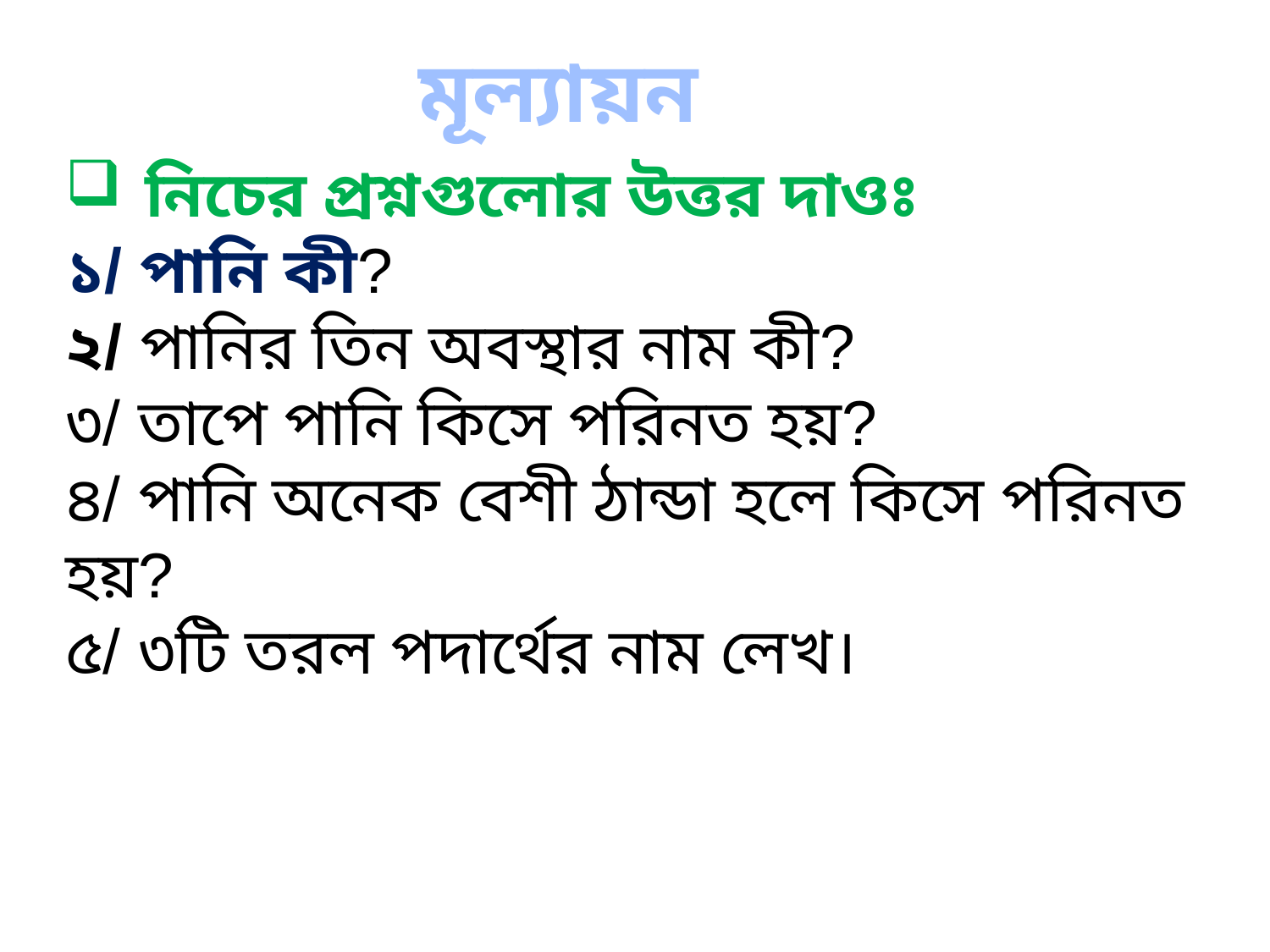

মূল্যায়ন
নিচের প্রশ্নগুলোর উত্তর দাওঃ
১/ পানি কী?
২/ পানির তিন অবস্থার নাম কী?
৩/ তাপে পানি কিসে পরিনত হয়?
৪/ পানি অনেক বেশী ঠান্ডা হলে কিসে পরিনত হয়?
৫/ ৩টি তরল পদার্থের নাম লেখ।